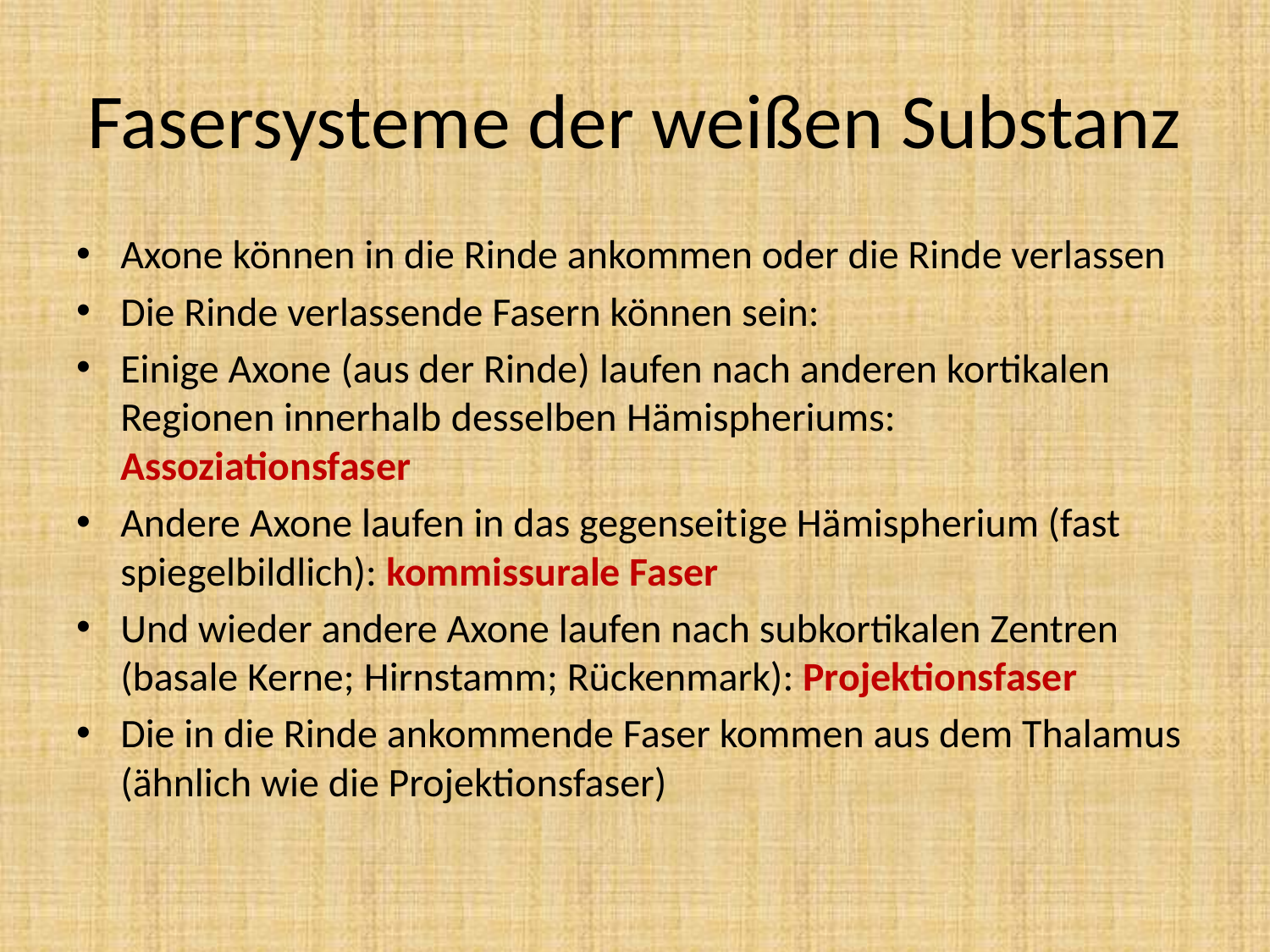

# Fasersysteme der weißen Substanz
Axone können in die Rinde ankommen oder die Rinde verlassen
Die Rinde verlassende Fasern können sein:
Einige Axone (aus der Rinde) laufen nach anderen kortikalen Regionen innerhalb desselben Hämispheriums: Assoziationsfaser
Andere Axone laufen in das gegenseitige Hämispherium (fast spiegelbildlich): kommissurale Faser
Und wieder andere Axone laufen nach subkortikalen Zentren (basale Kerne; Hirnstamm; Rückenmark): Projektionsfaser
Die in die Rinde ankommende Faser kommen aus dem Thalamus (ähnlich wie die Projektionsfaser)